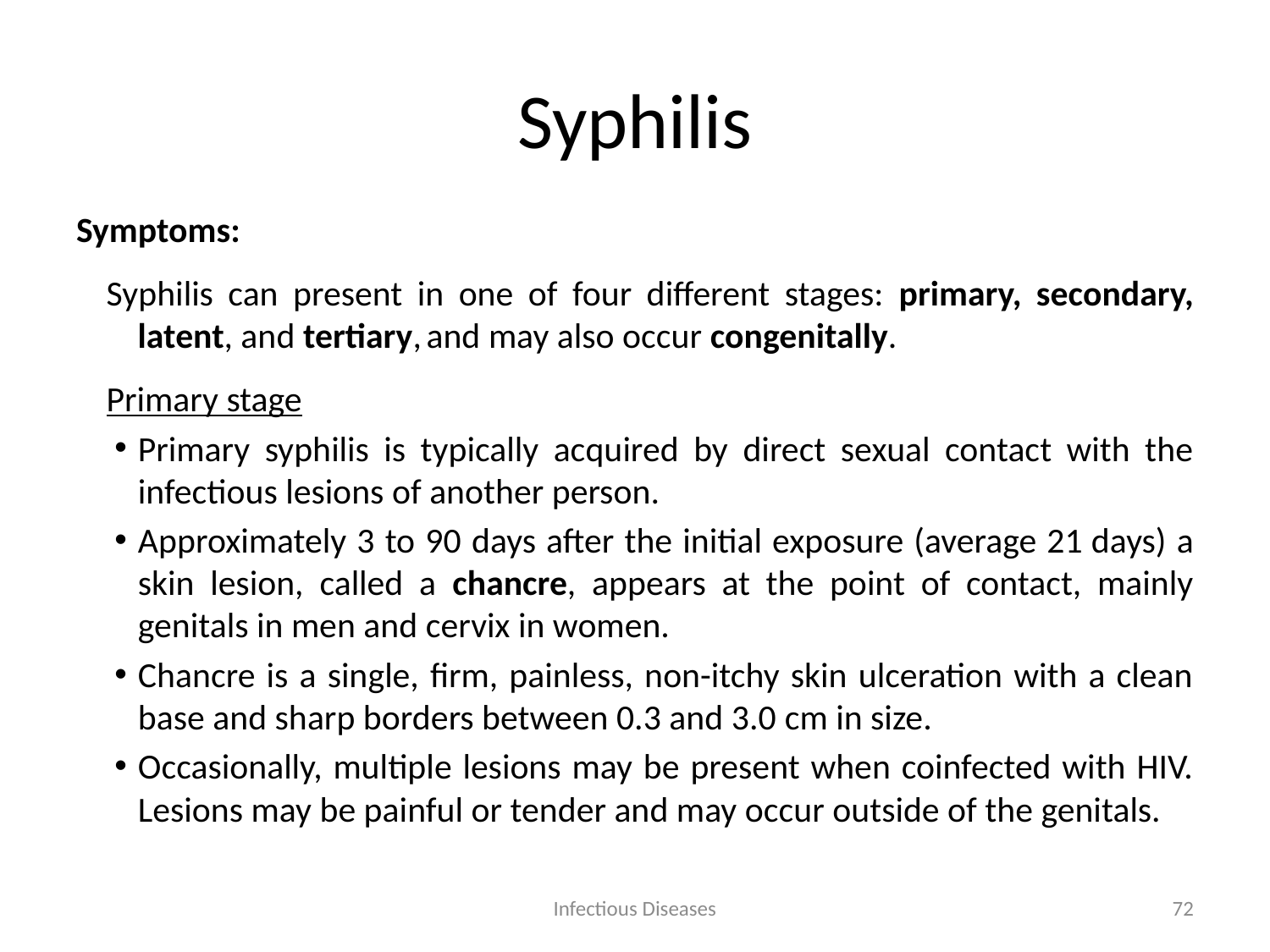

# Syphilis
Symptoms:
Syphilis can present in one of four different stages: primary, secondary, latent, and tertiary, and may also occur congenitally.
Primary stage
Primary syphilis is typically acquired by direct sexual contact with the infectious lesions of another person.
Approximately 3 to 90 days after the initial exposure (average 21 days) a skin lesion, called a chancre, appears at the point of contact, mainly genitals in men and cervix in women.
Chancre is a single, firm, painless, non-itchy skin ulceration with a clean base and sharp borders between 0.3 and 3.0 cm in size.
Occasionally, multiple lesions may be present when coinfected with HIV. Lesions may be painful or tender and may occur outside of the genitals.
Infectious Diseases
72